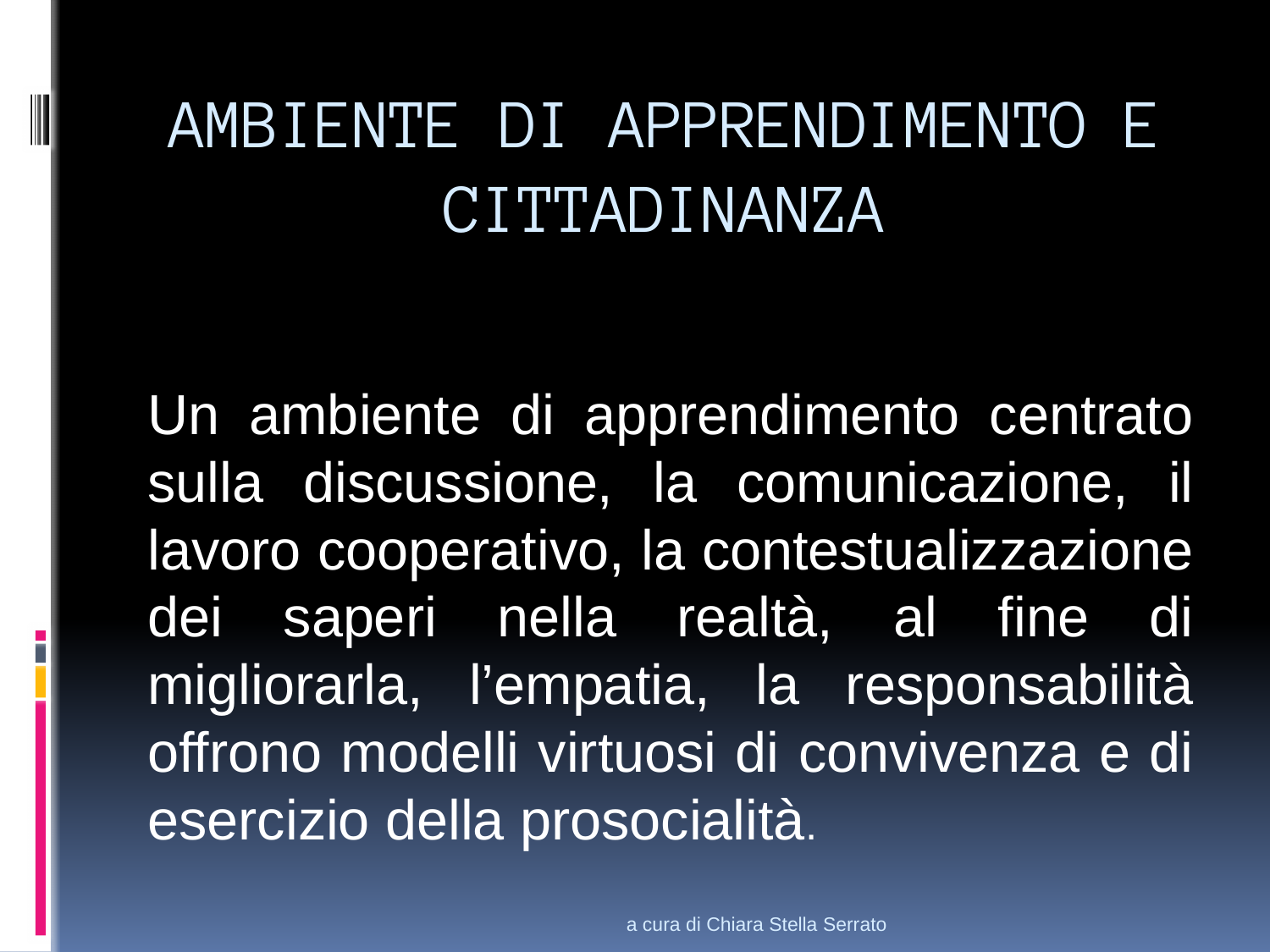

# AMBIENTE DI APPRENDIMENTO E CITTADINANZA

Un ambiente di apprendimento centrato sulla discussione, la comunicazione, il lavoro cooperativo, la contestualizzazione dei saperi nella realtà, al fine di migliorarla, l’empatia, la responsabilità offrono modelli virtuosi di convivenza e di esercizio della prosocialità.
a cura di Chiara Stella Serrato